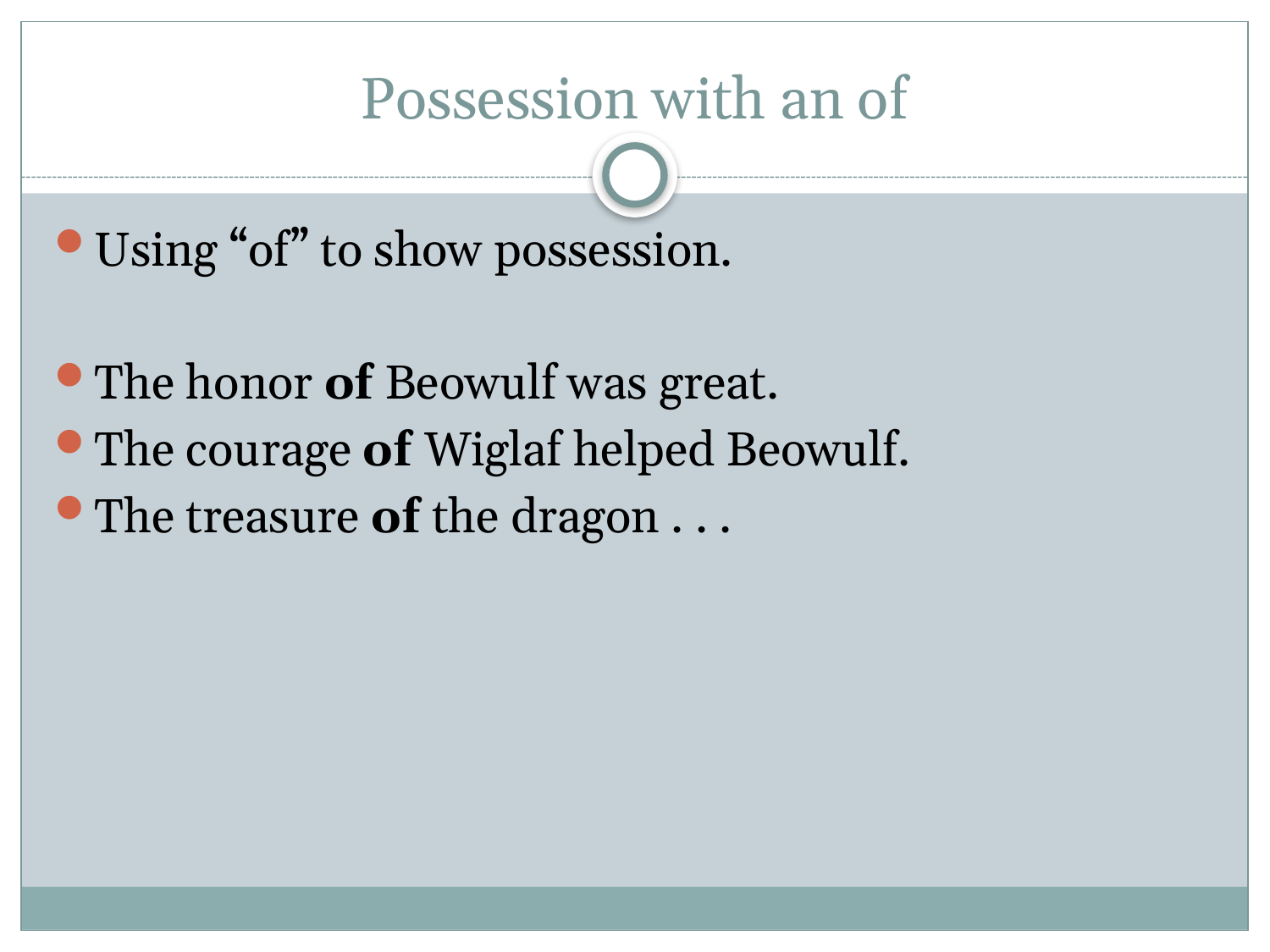

# Possession with an of
Using “of” to show possession.

The honor of Beowulf was great.
The courage of Wiglaf helped Beowulf.
The treasure of the dragon . . .